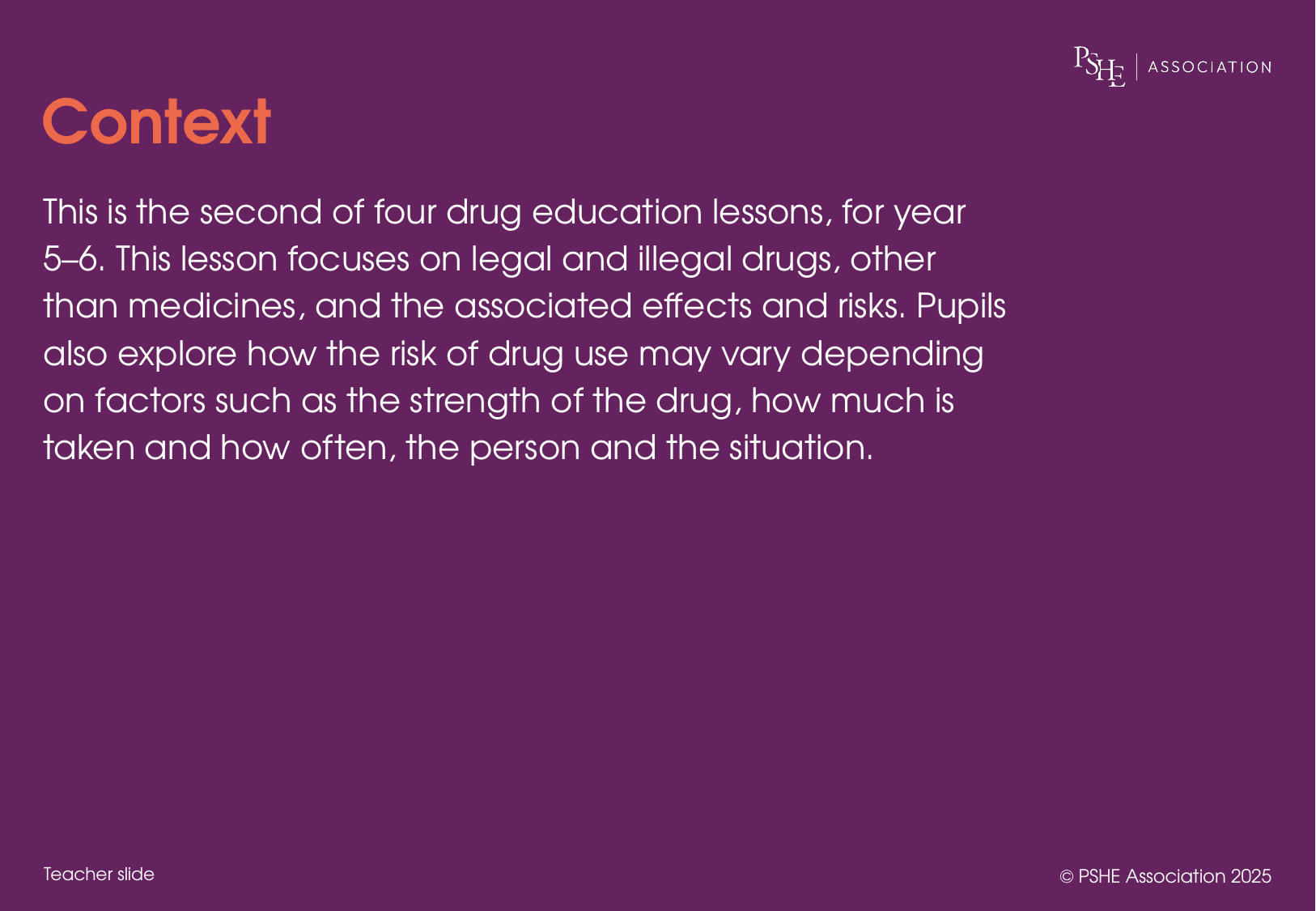

# Context
This is the second of four drug education lessons, for year
5–6. This lesson focuses on legal and illegal drugs, other than medicines, and the associated effects and risks. Pupils also explore how the risk of drug use may vary depending on factors such as the strength of the drug, how much is taken and how often, the person and the situation.

© PSHE Association 2025